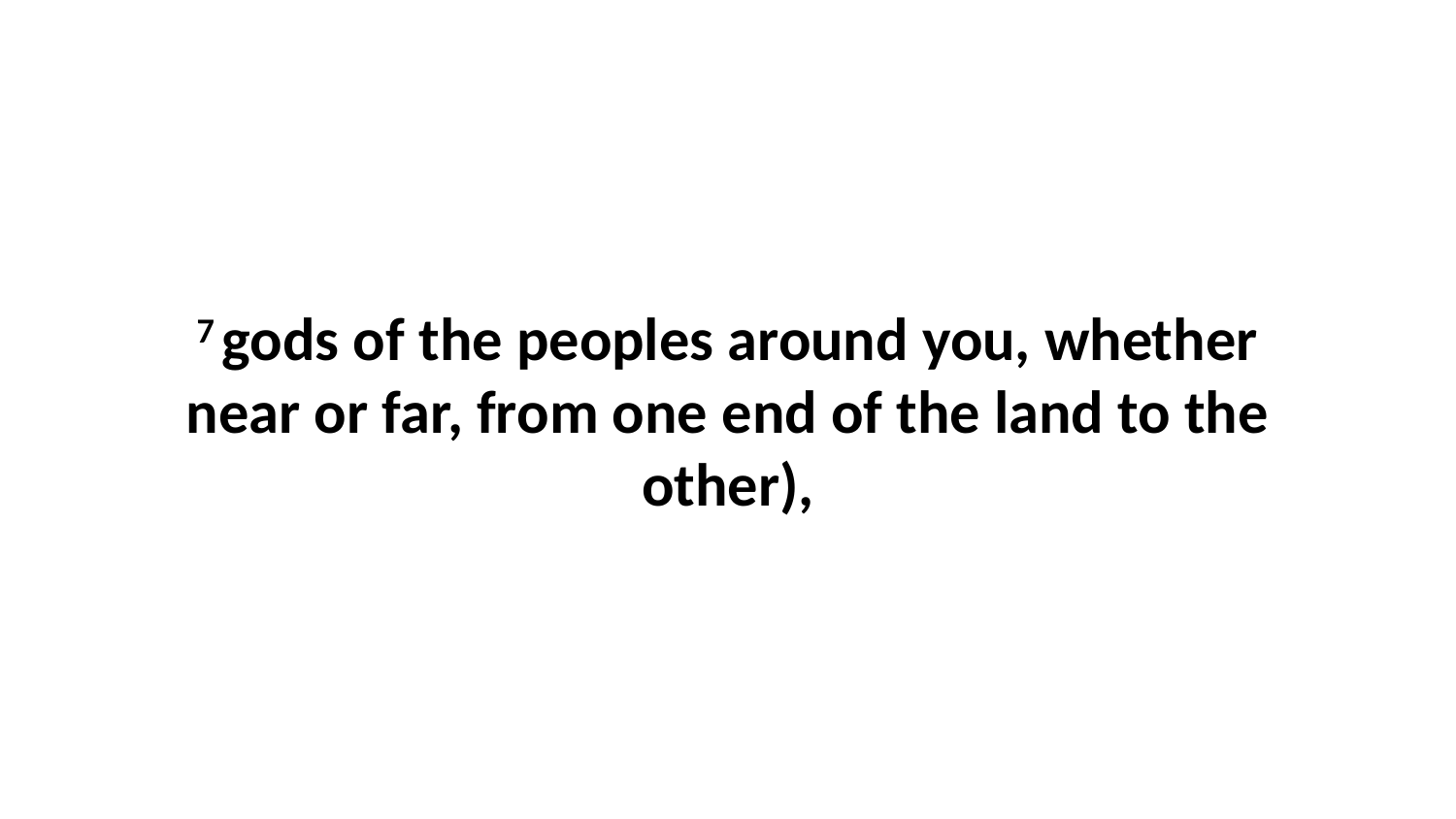

7 gods of the peoples around you, whether near or far, from one end of the land to the other),